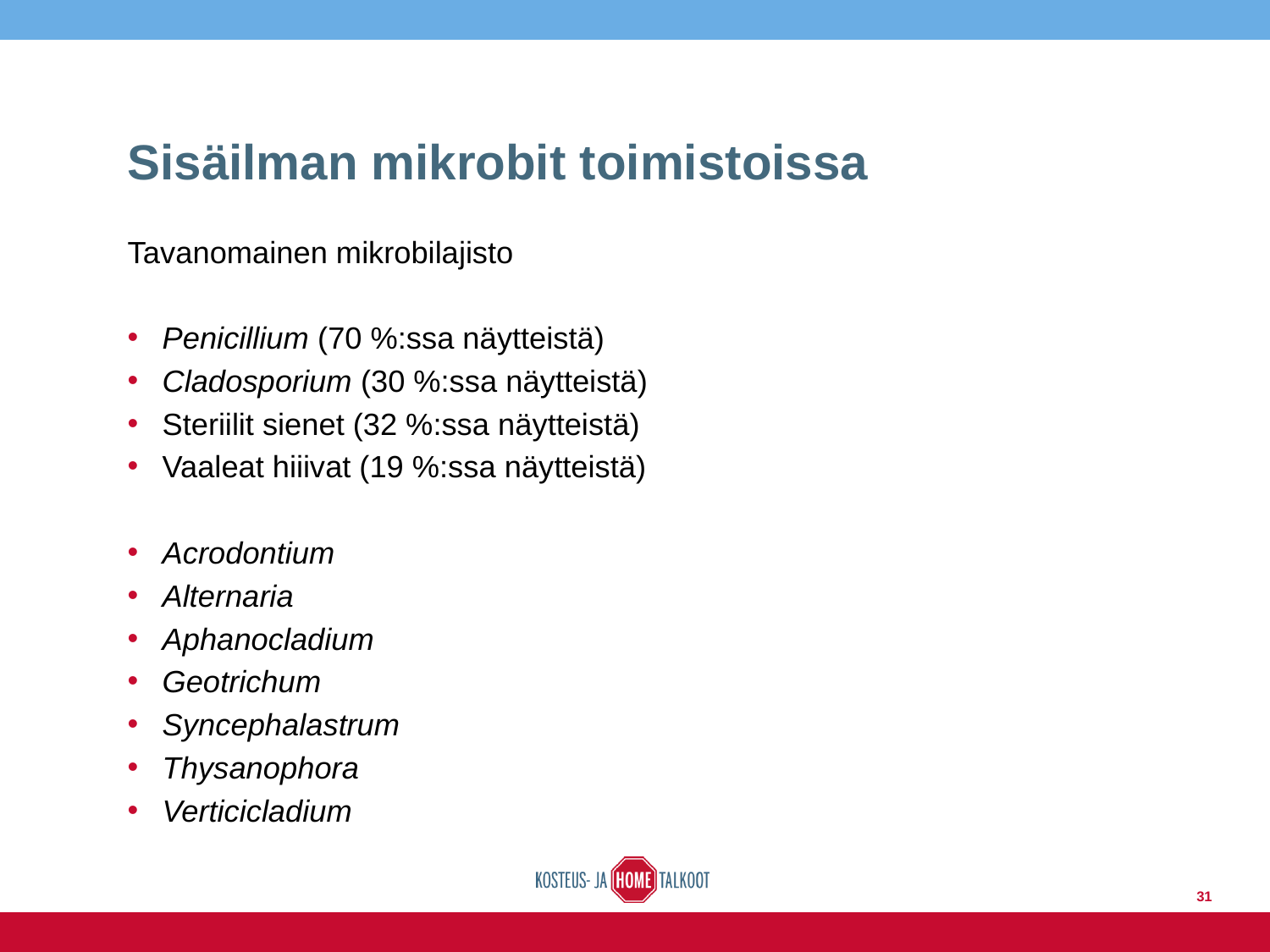

# Sisäilman mikrobit toimistoissa
Tavanomainen mikrobilajisto

Penicillium (70 %:ssa näytteistä)
Cladosporium (30 %:ssa näytteistä)
Steriilit sienet (32 %:ssa näytteistä)
Vaaleat hiiivat (19 %:ssa näytteistä)

Acrodontium
Alternaria
Aphanocladium
Geotrichum
Syncephalastrum
Thysanophora
Verticicladium

31